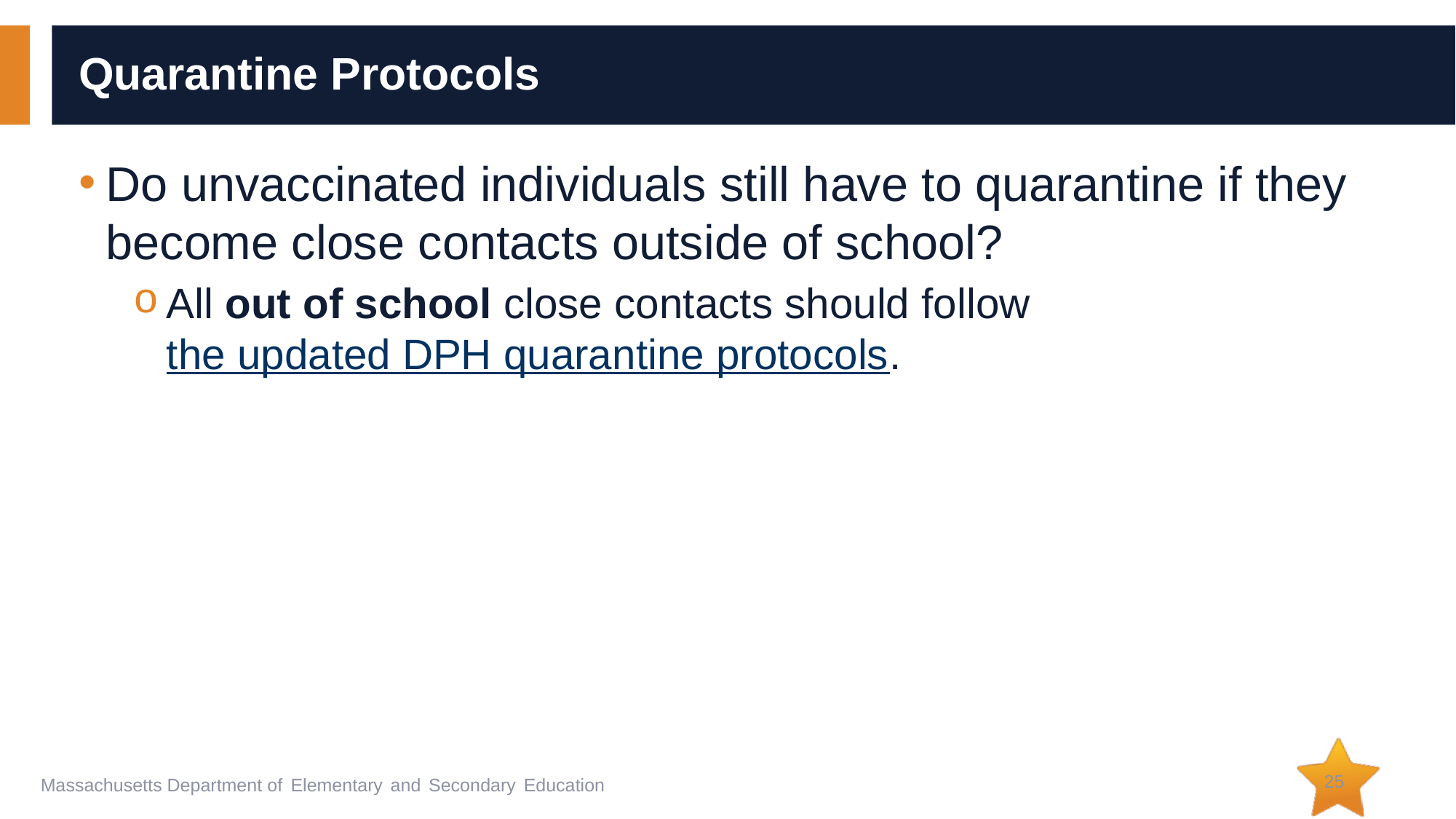

# Quarantine Protocols
Do unvaccinated individuals still have to quarantine if they become close contacts outside of school?
All out of school close contacts should follow the updated DPH quarantine protocols.
25